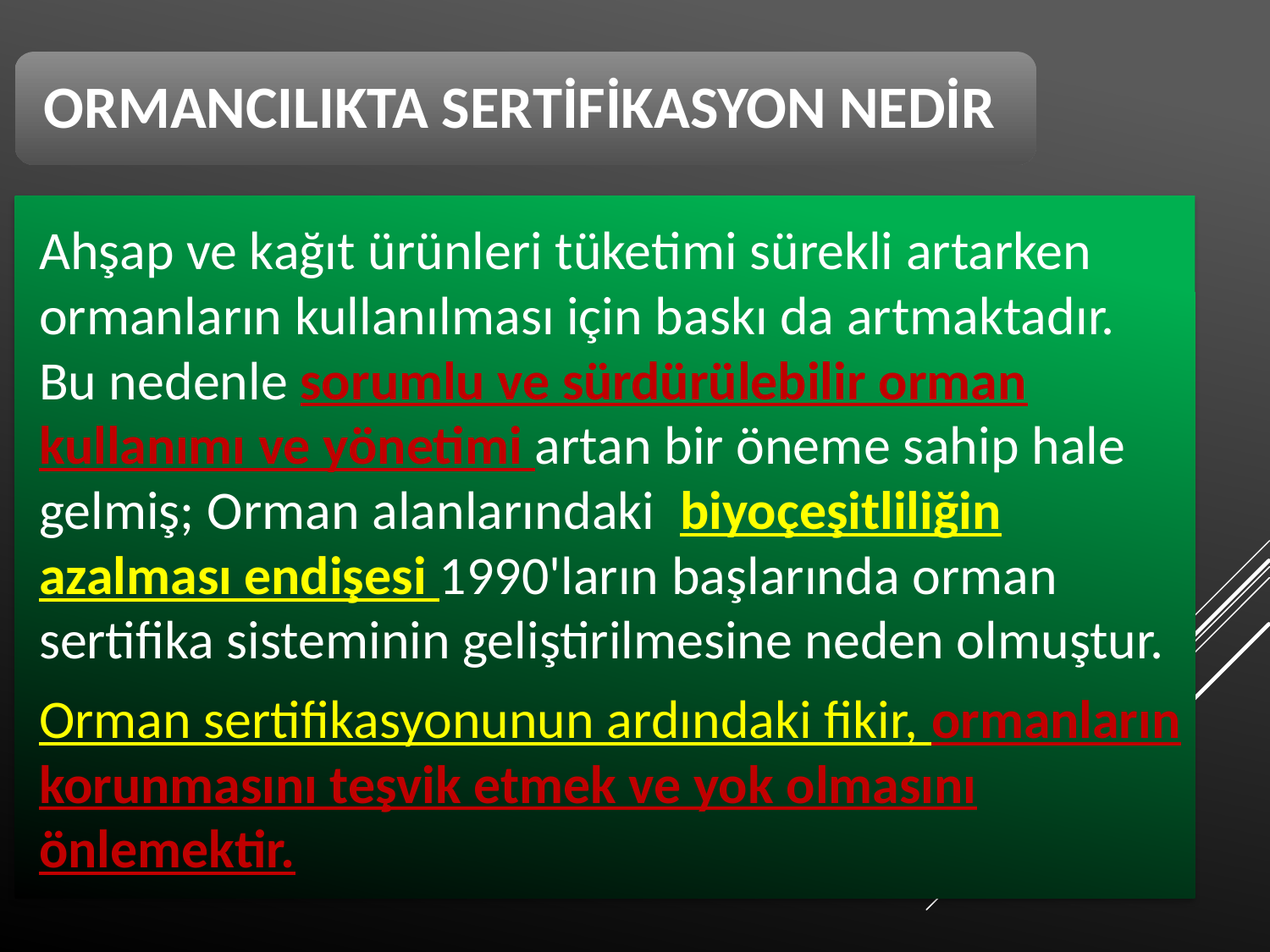

ORMANCILIKTA SERTİFİKASYON NEDİR
	Ahşap ve kağıt ürünleri tüketimi sürekli artarken ormanların kullanılması için baskı da artmaktadır. 	Bu nedenle sorumlu ve sürdürülebilir orman kullanımı ve yönetimi artan bir öneme sahip hale gelmiş; Orman alanlarındaki  biyoçeşitliliğin azalması endişesi 1990'ların başlarında orman sertifika sisteminin geliştirilmesine neden olmuştur.
	Orman sertifikasyonunun ardındaki fikir, ormanların korunmasını teşvik etmek ve yok olmasını önlemektir.